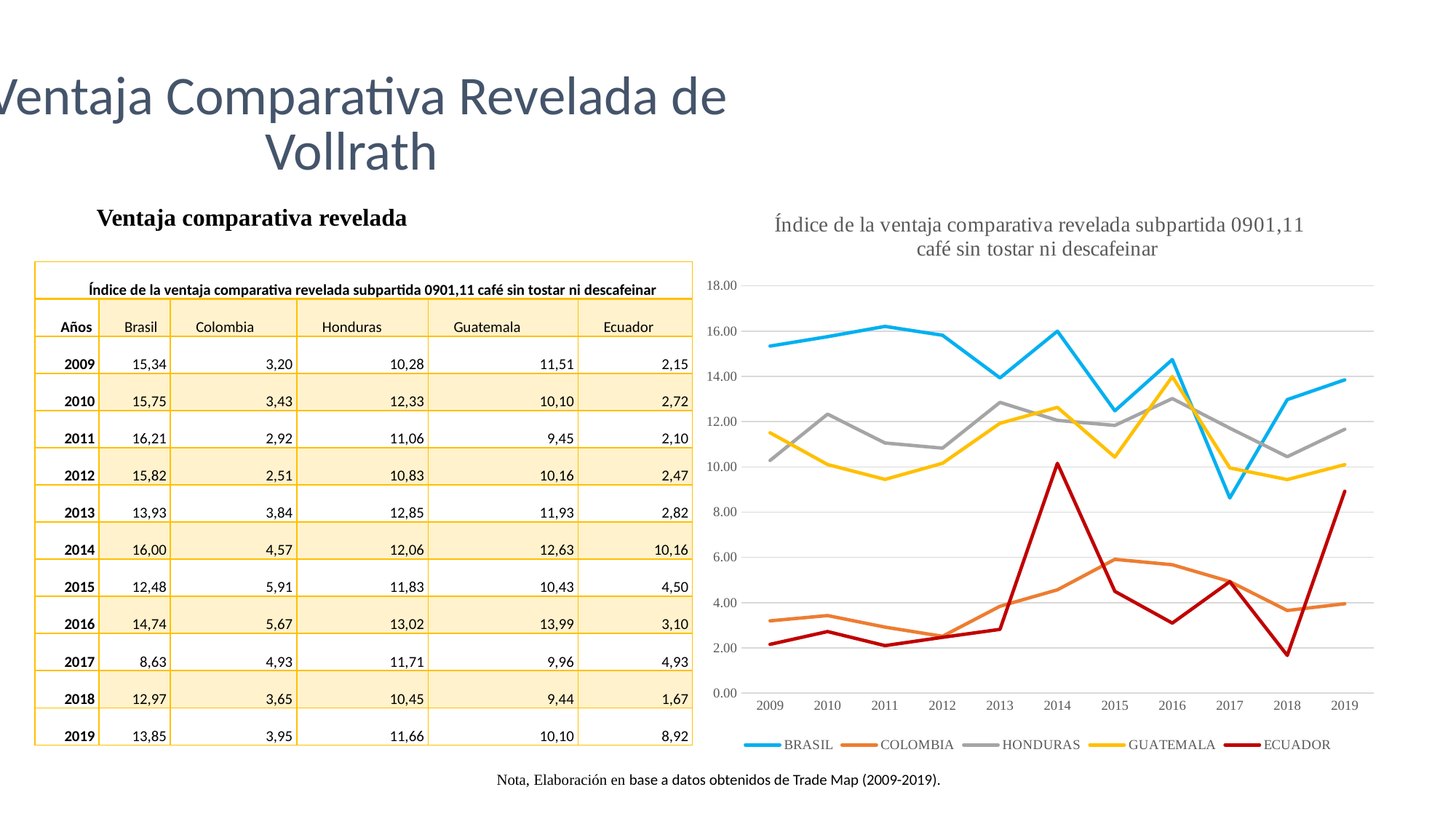

Ventaja Comparativa Revelada de Vollrath

### Chart: Índice de la ventaja comparativa revelada subpartida 0901,11 café sin tostar ni descafeinar

| Category | BRASIL | COLOMBIA | HONDURAS | GUATEMALA | ECUADOR  |
|---|---|---|---|---|---|
| 2009 | 15.33892935997141 | 3.195304289603817 | 10.28463211277353 | 11.50805956853197 | 2.1548516288288866 |
| 2010 | 15.754438090289852 | 3.4283459715973557 | 12.331612868584855 | 10.104607850916215 | 2.7221298090146675 |
| 2011 | 16.20945857016866 | 2.918219428901809 | 11.057286042388707 | 9.445426927395808 | 2.09978575722629 |
| 2012 | 15.817645782731693 | 2.5132506133115653 | 10.828078417511495 | 10.16073475263276 | 2.467121616091582 |
| 2013 | 13.933456345910985 | 3.83811381441568 | 12.85208760288651 | 11.926924276478603 | 2.817824958452576 |
| 2014 | 15.9982693186538 | 4.567234092503243 | 12.055332097139875 | 12.630958832835644 | 10.158702536993692 |
| 2015 | 12.479767921523063 | 5.913261250514303 | 11.833831314709894 | 10.434296394062788 | 4.498248799569089 |
| 2016 | 14.741902550834286 | 5.674834679481899 | 13.019950612460944 | 13.992082872334692 | 3.095012308779775 |
| 2017 | 8.625935073275357 | 4.931458099329269 | 11.71288275793037 | 9.955399816921883 | 4.926500787716616 |
| 2018 | 12.97330019094742 | 3.6533035174581716 | 10.45024137195685 | 9.43718284400202 | 1.6669254520753565 |
| 2019 | 13.847985537208928 | 3.951693509163517 | 11.662578331043093 | 10.099237729548392 | 8.921346807767536 |
Ventaja comparativa revelada
| Índice de la ventaja comparativa revelada subpartida 0901,11 café sin tostar ni descafeinar |  |  |  |  |  |
| --- | --- | --- | --- | --- | --- |
| Años | Brasil | Colombia | Honduras | Guatemala | Ecuador |
| 2009 | 15,34 | 3,20 | 10,28 | 11,51 | 2,15 |
| 2010 | 15,75 | 3,43 | 12,33 | 10,10 | 2,72 |
| 2011 | 16,21 | 2,92 | 11,06 | 9,45 | 2,10 |
| 2012 | 15,82 | 2,51 | 10,83 | 10,16 | 2,47 |
| 2013 | 13,93 | 3,84 | 12,85 | 11,93 | 2,82 |
| 2014 | 16,00 | 4,57 | 12,06 | 12,63 | 10,16 |
| 2015 | 12,48 | 5,91 | 11,83 | 10,43 | 4,50 |
| 2016 | 14,74 | 5,67 | 13,02 | 13,99 | 3,10 |
| 2017 | 8,63 | 4,93 | 11,71 | 9,96 | 4,93 |
| 2018 | 12,97 | 3,65 | 10,45 | 9,44 | 1,67 |
| 2019 | 13,85 | 3,95 | 11,66 | 10,10 | 8,92 |
Nota, Elaboración en base a datos obtenidos de Trade Map (2009-2019).